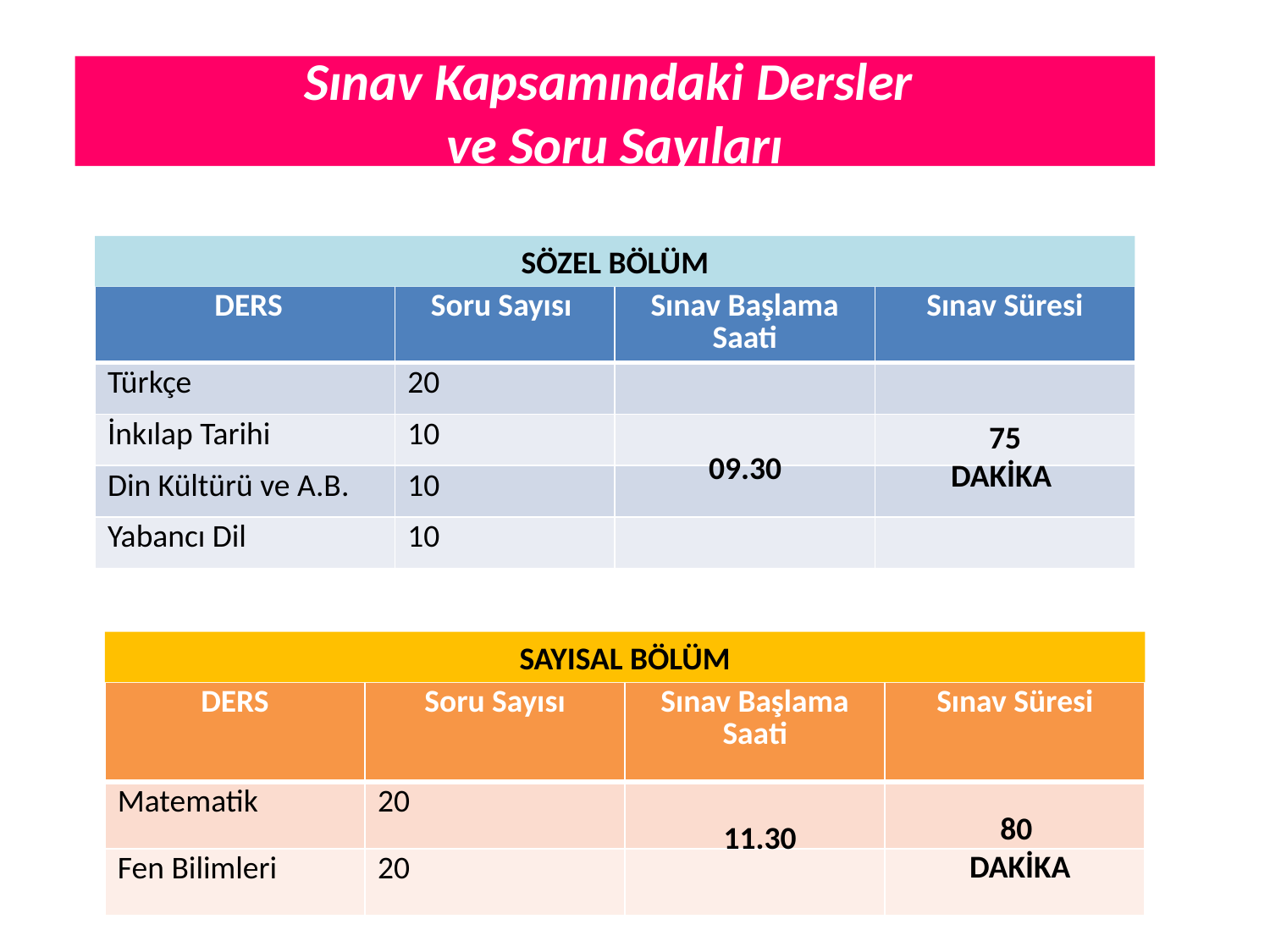

# Sınav Kapsamındaki Dersler ve Soru Sayıları
SÖZEL BÖLÜM
| DERS | Soru Sayısı | Sınav Başlama Saati | Sınav Süresi |
| --- | --- | --- | --- |
| Türkçe | 20 |  |  |
| İnkılap Tarihi | 10 |  |  |
| Din Kültürü ve A.B. | 10 |  |  |
| Yabancı Dil | 10 |  |  |
75
DAKİKA
09.30

SAYISAL BÖLÜM
| DERS | Soru Sayısı | Sınav Başlama Saati | Sınav Süresi |
| --- | --- | --- | --- |
| Matematik | 20 |  |  |
| Fen Bilimleri | 20 |  |  |
80
DAKİKA
11.30